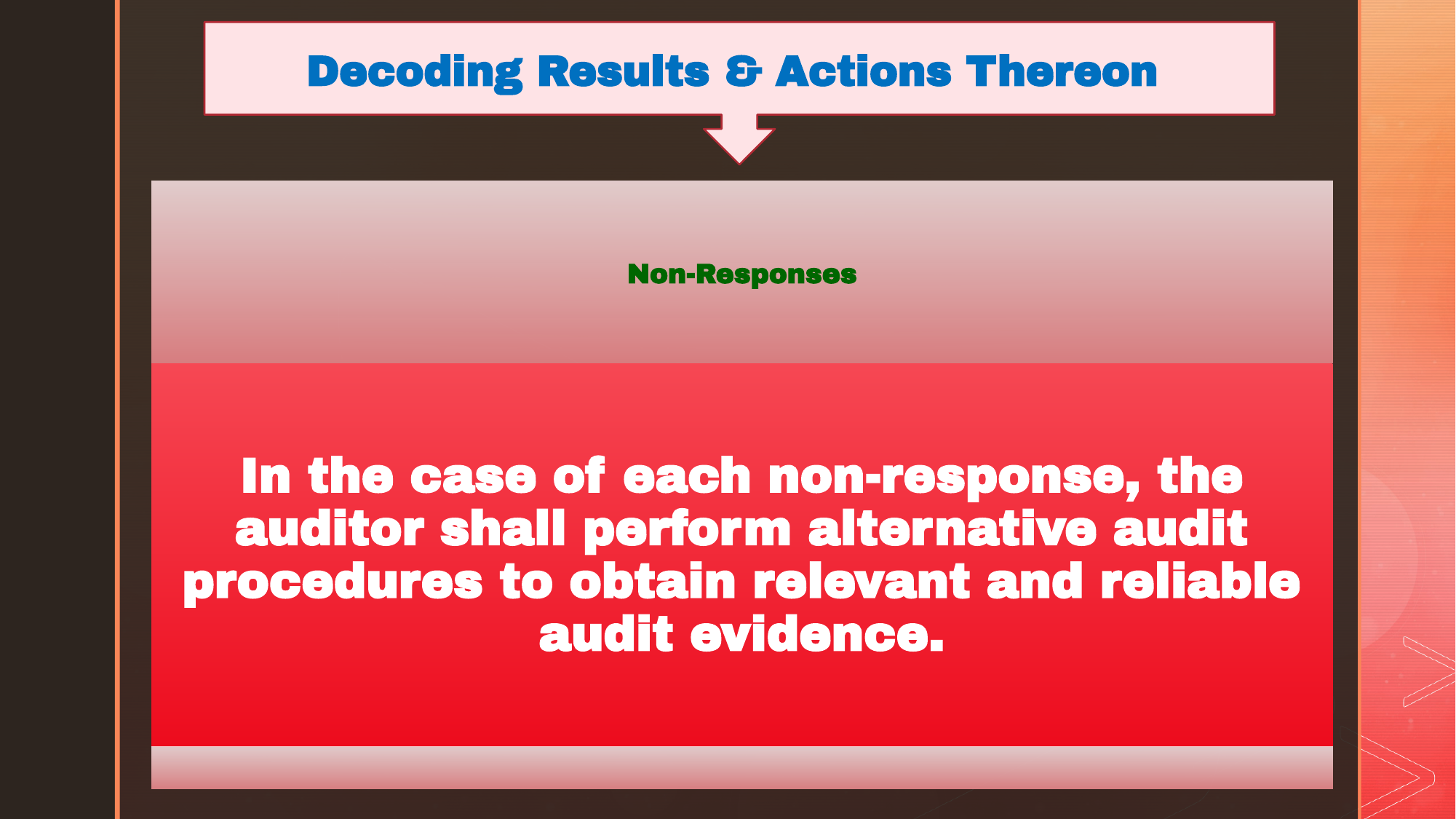

Decoding Results & Actions Thereon
Non-Responses
In the case of each non-response, the auditor shall perform alternative audit procedures to obtain relevant and reliable audit evidence.